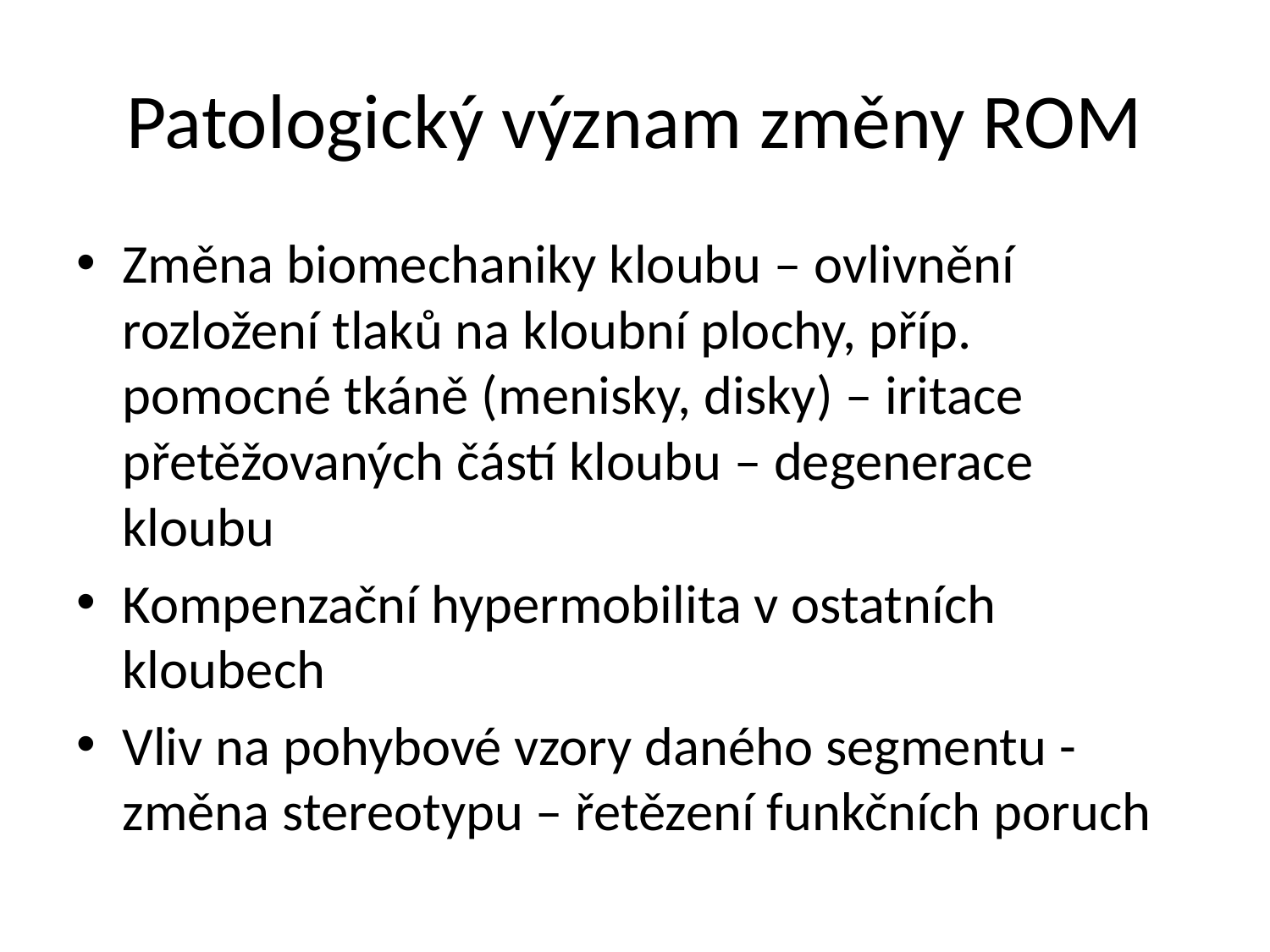

# Patologický význam změny ROM
Změna biomechaniky kloubu – ovlivnění rozložení tlaků na kloubní plochy, příp. pomocné tkáně (menisky, disky) – iritace přetěžovaných částí kloubu – degenerace kloubu
Kompenzační hypermobilita v ostatních kloubech
Vliv na pohybové vzory daného segmentu -  změna stereotypu – řetězení funkčních poruch